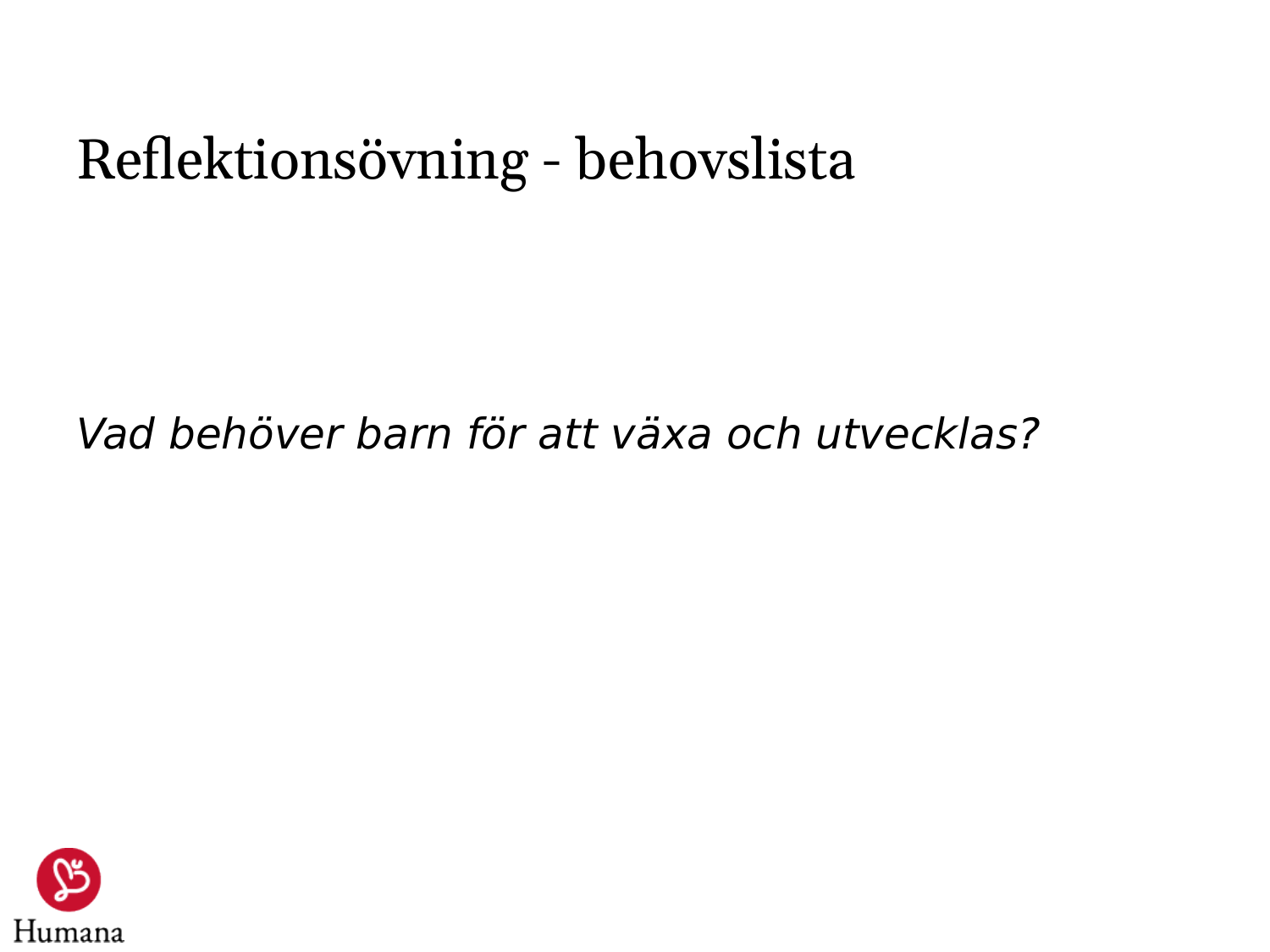

# Reflektionsövning - behovslista

Vad behöver barn för att växa och utvecklas?